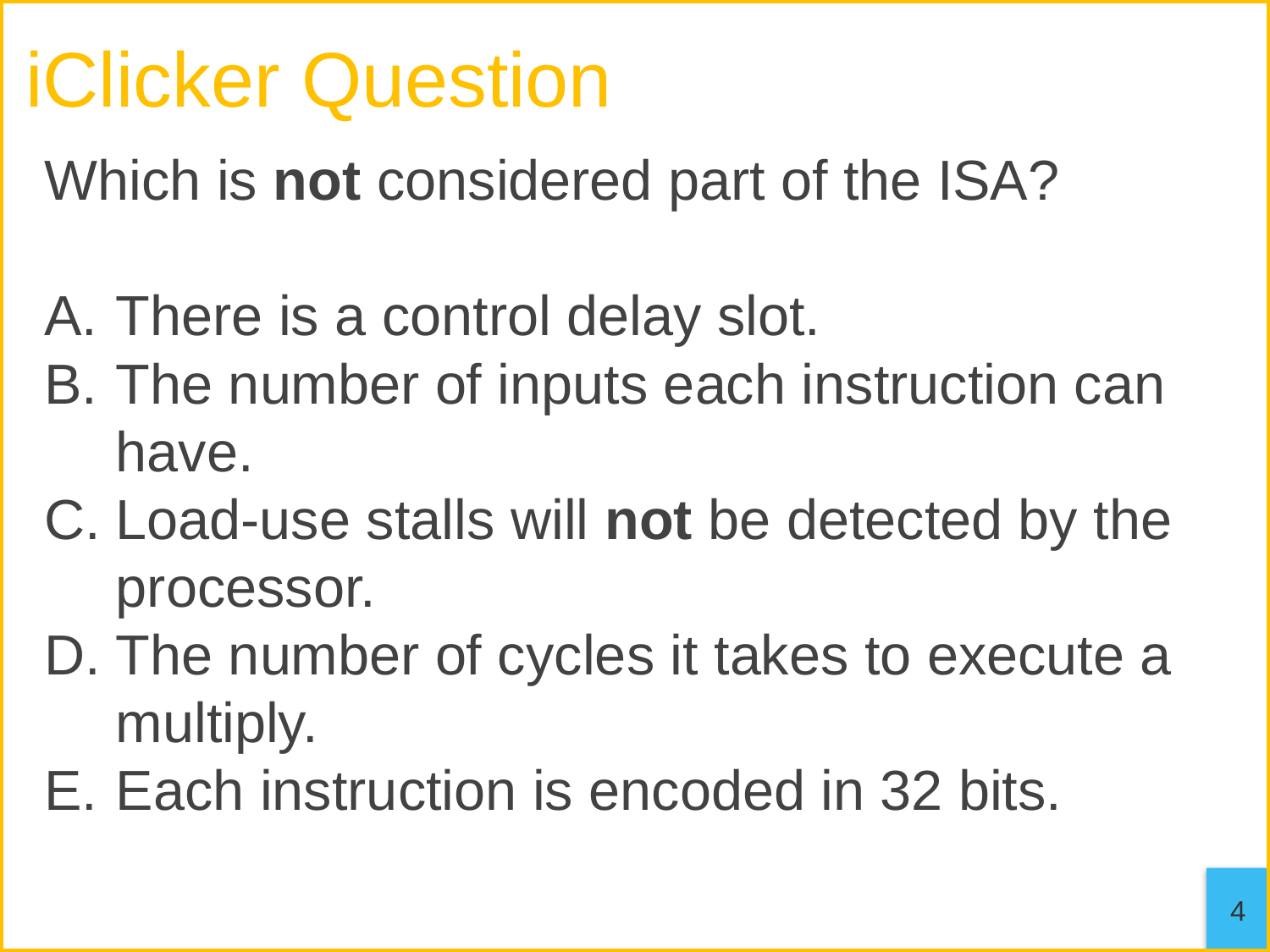

# iClicker Question
Which is not considered part of the ISA?

There is a control delay slot.
The number of inputs each instruction can have.
Load-use stalls will not be detected by the processor.
The number of cycles it takes to execute a multiply.
Each instruction is encoded in 32 bits.
4